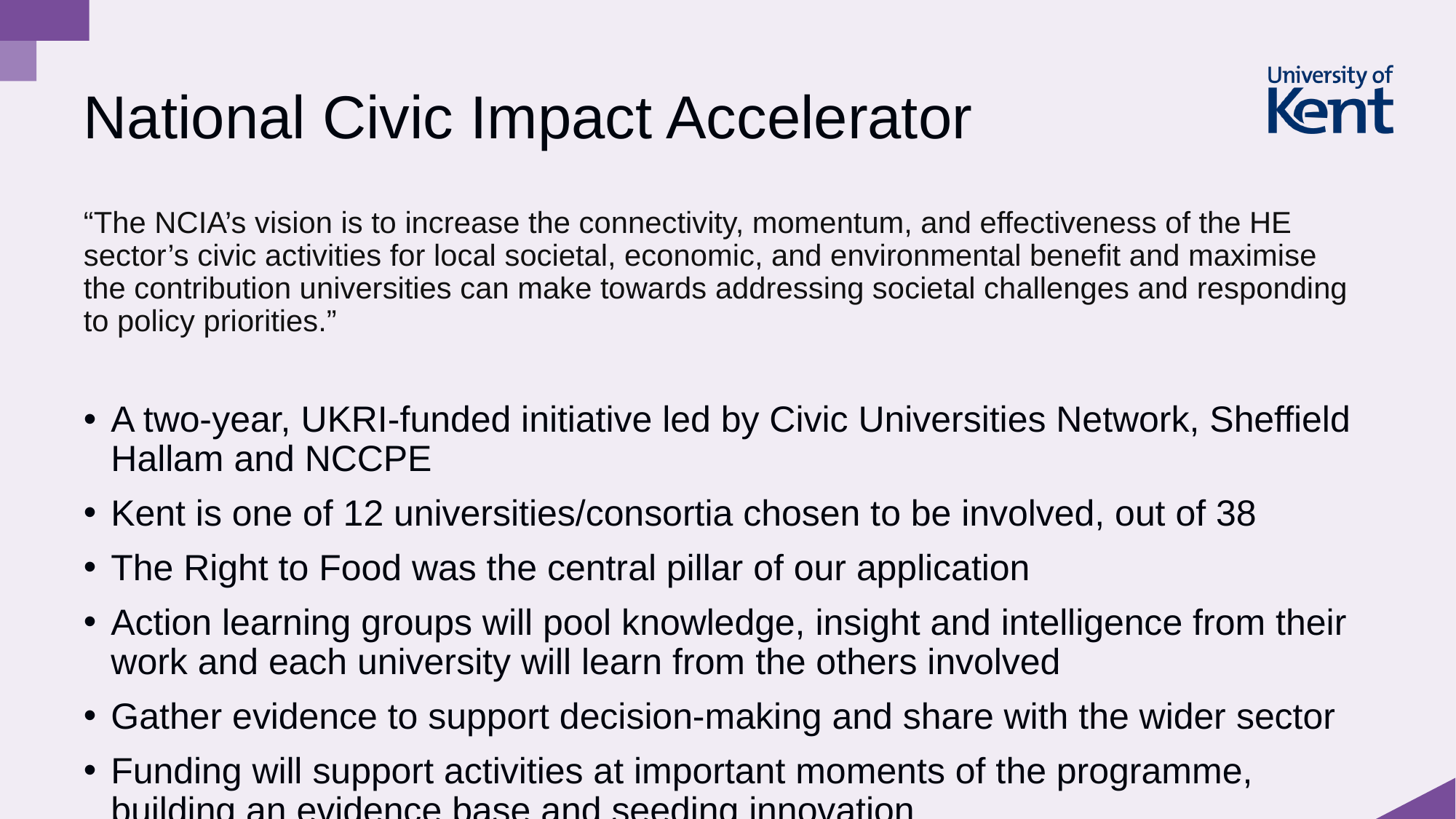

National Civic Impact Accelerator

“The NCIA’s vision is to increase the connectivity, momentum, and effectiveness of the HE sector’s civic activities for local societal, economic, and environmental benefit and maximise the contribution universities can make towards addressing societal challenges and responding to policy priorities.”

A two-year, UKRI-funded initiative led by Civic Universities Network, Sheffield Hallam and NCCPE
Kent is one of 12 universities/consortia chosen to be involved, out of 38
The Right to Food was the central pillar of our application
Action learning groups will pool knowledge, insight and intelligence from their work and each university will learn from the others involved
Gather evidence to support decision-making and share with the wider sector
Funding will support activities at important moments of the programme, building an evidence base and seeding innovation